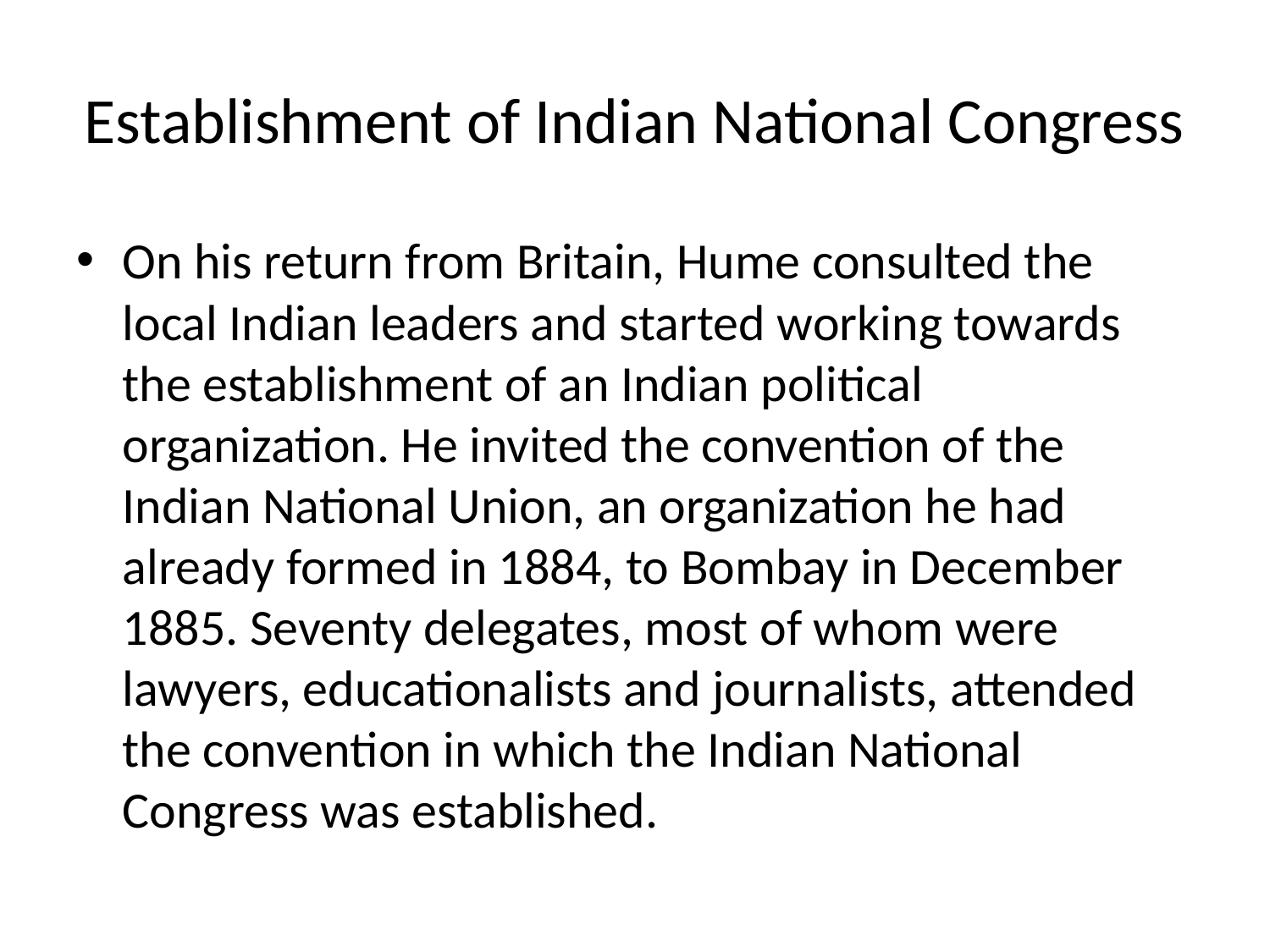

# Establishment of Indian National Congress
On his return from Britain, Hume consulted the local Indian leaders and started working towards the establishment of an Indian political organization. He invited the convention of the Indian National Union, an organization he had already formed in 1884, to Bombay in December 1885. Seventy delegates, most of whom were lawyers, educationalists and journalists, attended the convention in which the Indian National Congress was established.